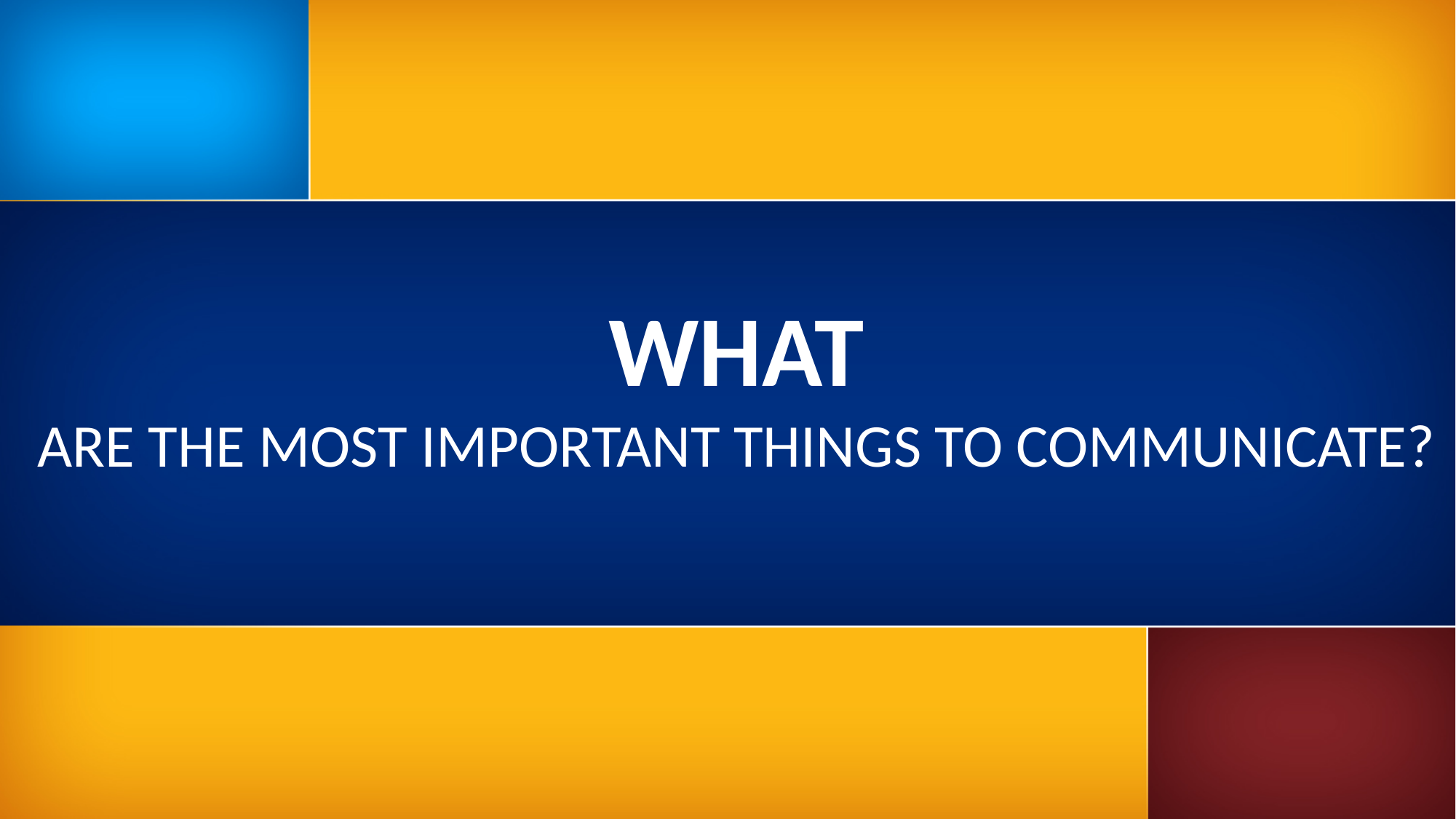

WHAT
ARE THE MOST IMPORTANT THINGS TO COMMUNICATE?